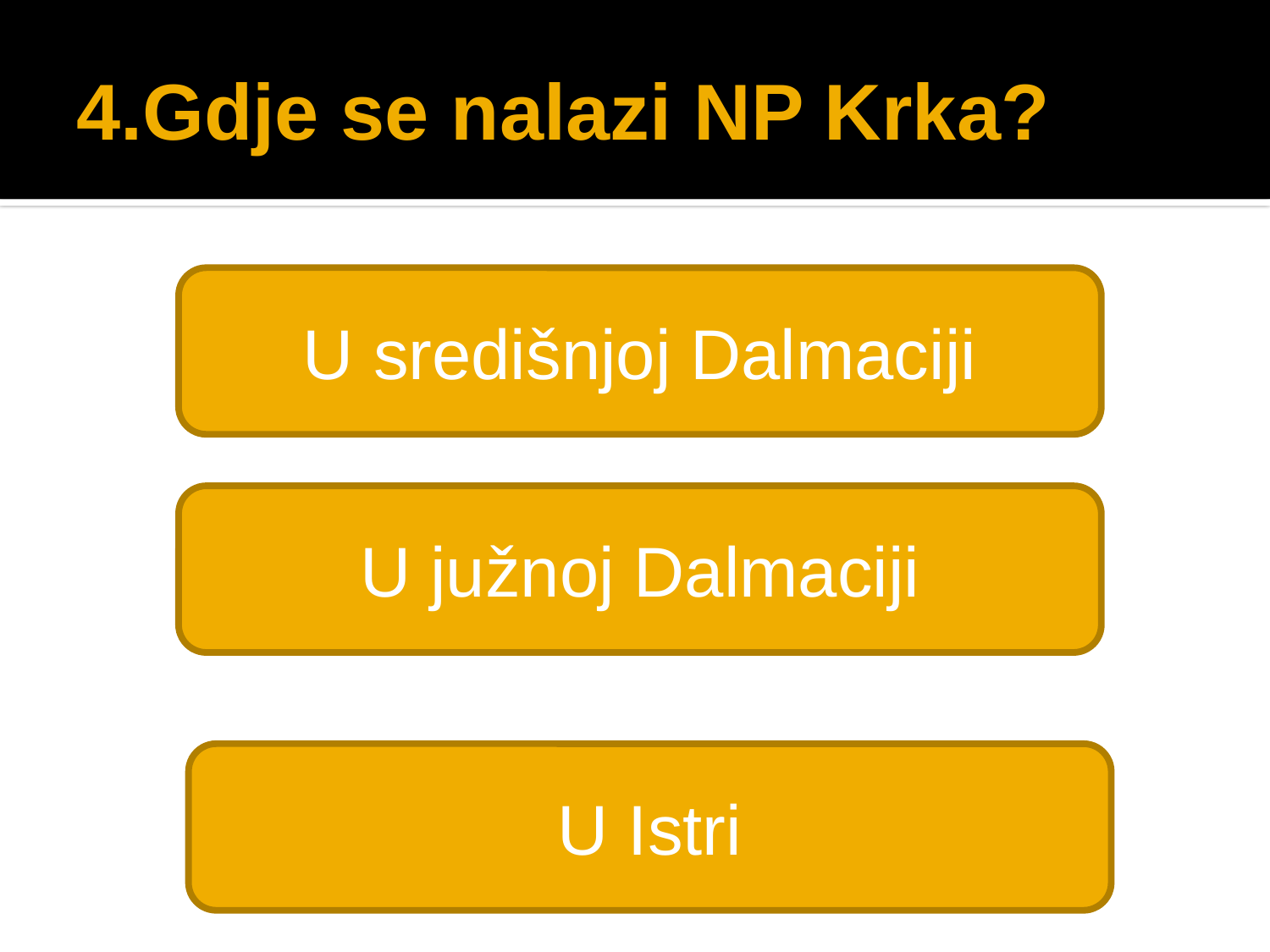

# 4.Gdje se nalazi NP Krka?
U središnjoj Dalmaciji
U južnoj Dalmaciji
U Istri